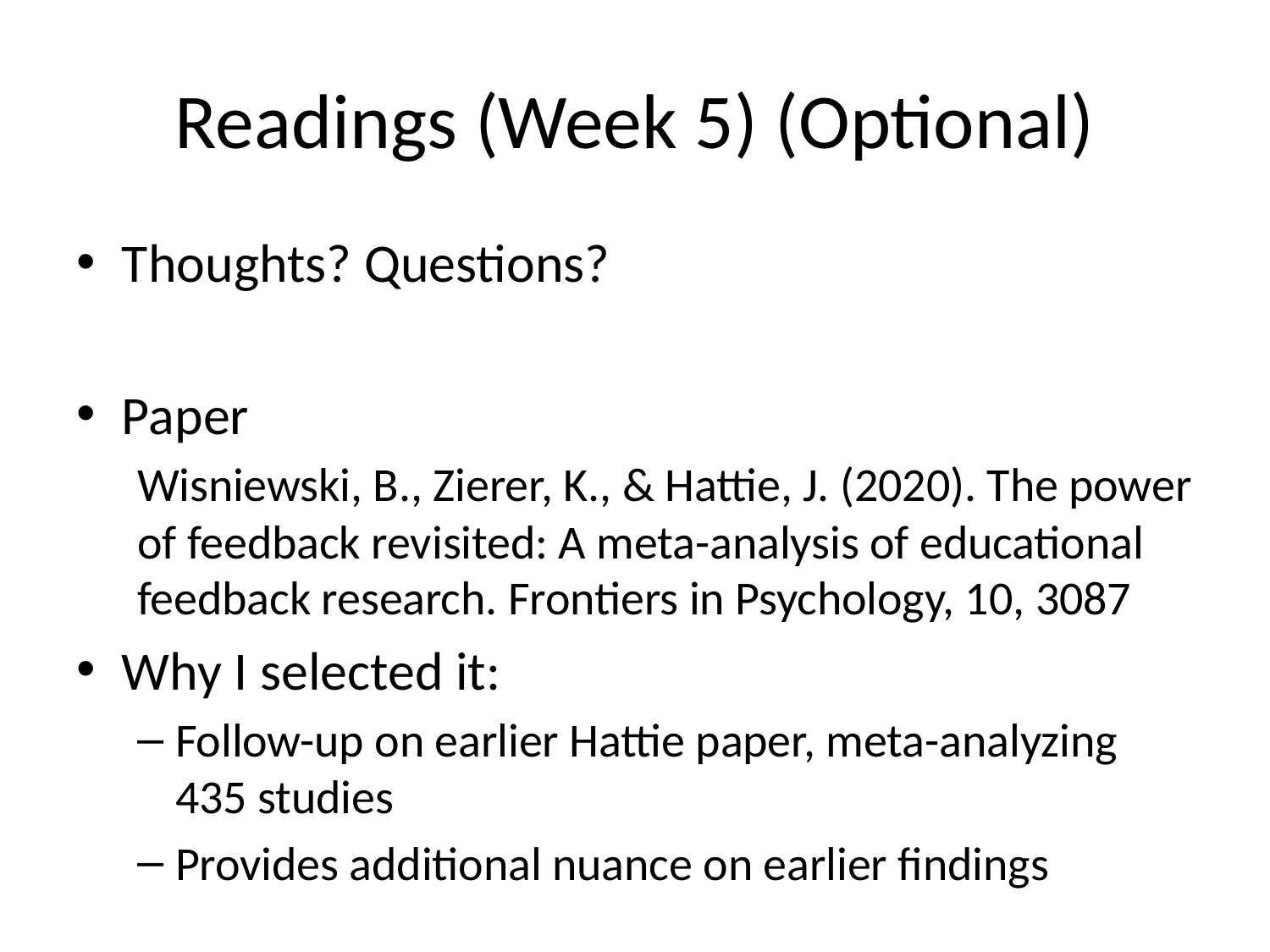

# Readings (Week 5) (Optional)
Thoughts? Questions?

Paper
Wisniewski, B., Zierer, K., & Hattie, J. (2020). The power of feedback revisited: A meta-analysis of educational feedback research. Frontiers in Psychology, 10, 3087
Why I selected it:
Follow-up on earlier Hattie paper, meta-analyzing 435 studies
Provides additional nuance on earlier findings